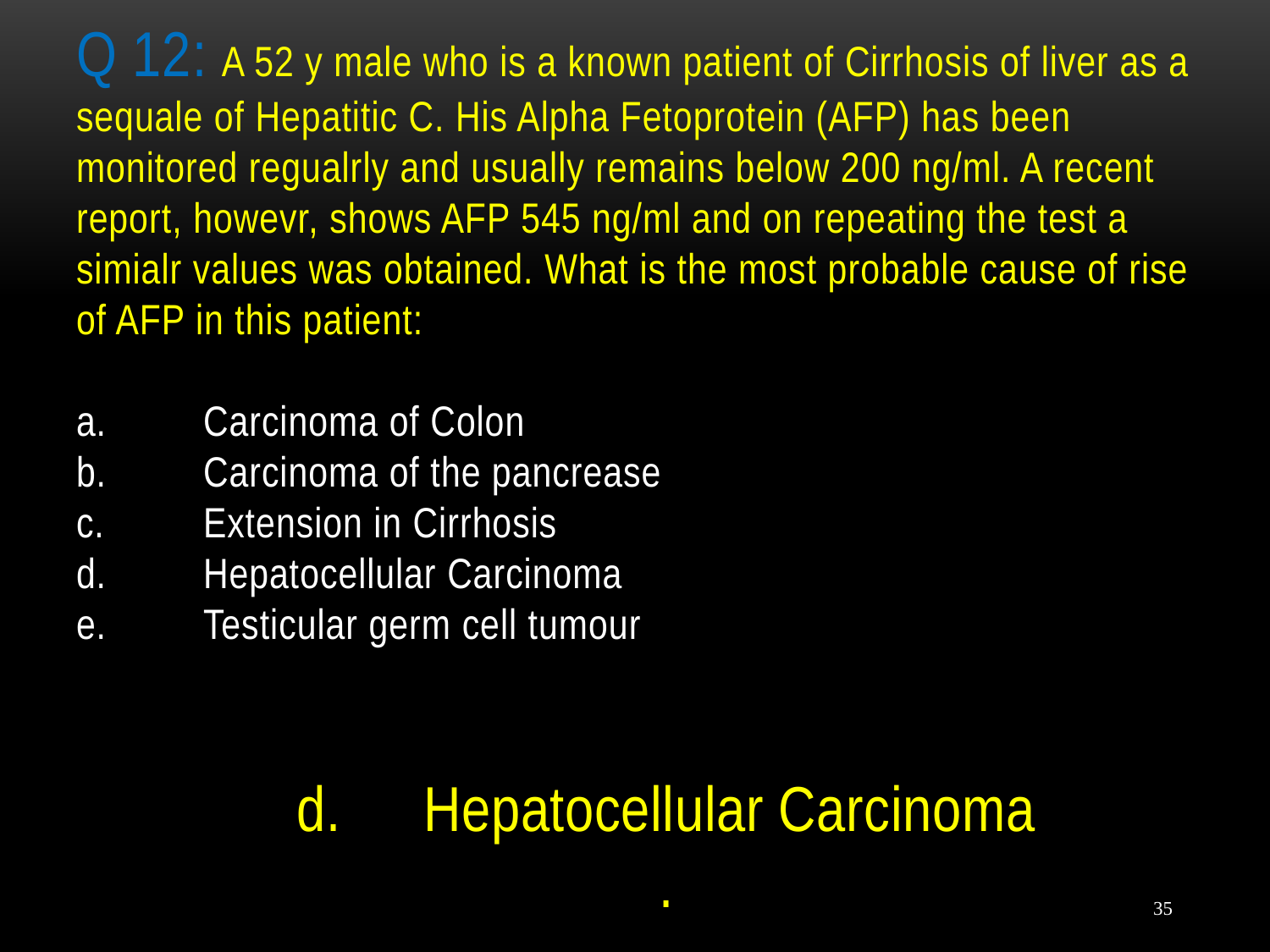

# Q 12: A 52 y male who is a known patient of Cirrhosis of liver as a sequale of Hepatitic C. His Alpha Fetoprotein (AFP) has been monitored regualrly and usually remains below 200 ng/ml. A recent report, howevr, shows AFP 545 ng/ml and on repeating the test a simialr values was obtained. What is the most probable cause of rise of AFP in this patient: a.	Carcinoma of Colon b.	Carcinoma of the pancrease c.	Extension in Cirrhosis d.	Hepatocellular Carcinoma e.	Testicular germ cell tumour
d.	Hepatocellular Carcinoma
.
35